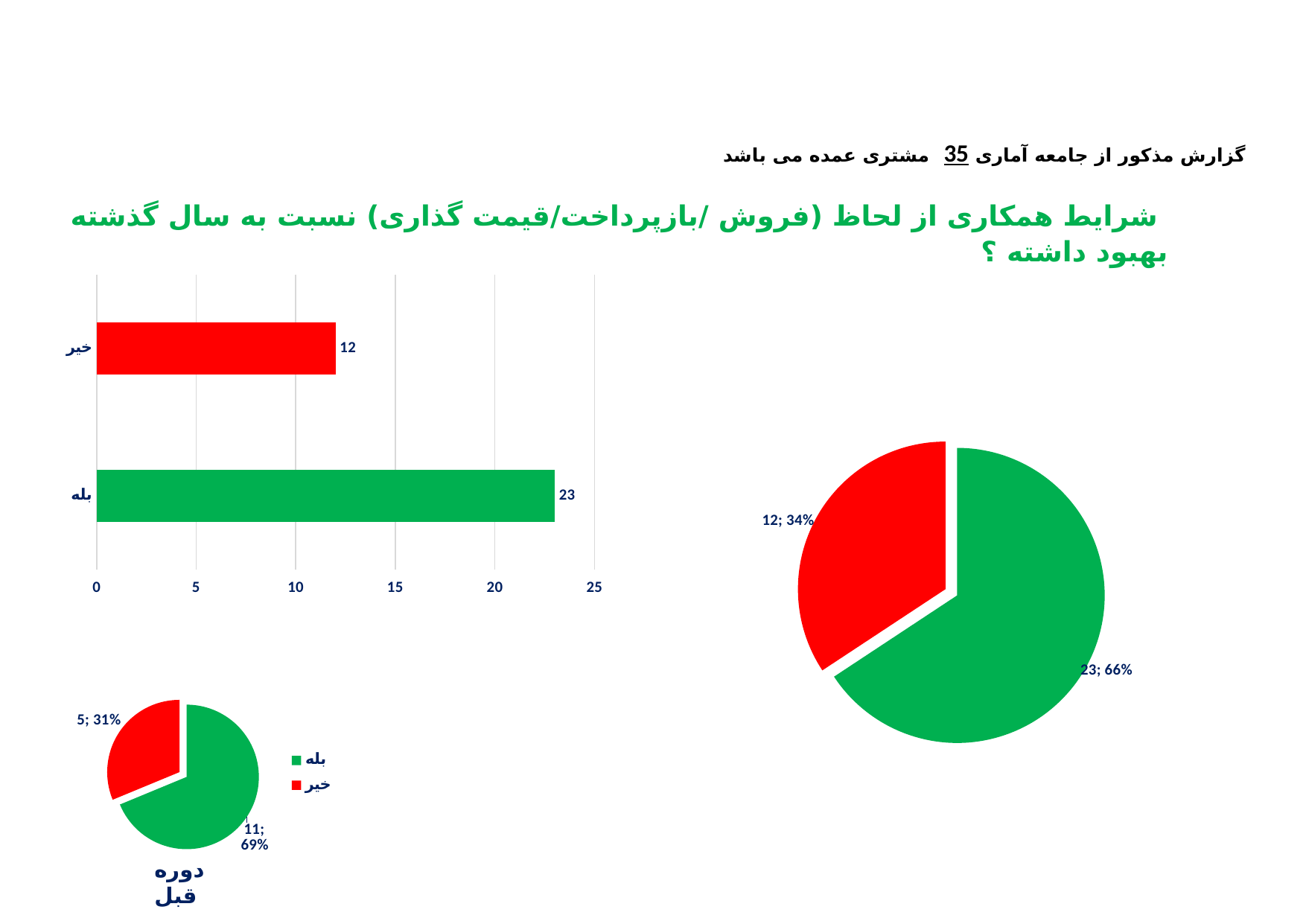

گزارش مذکور از جامعه آماری 35  مشتری عمده می باشد

 شرایط همکاری از لحاظ (فروش /بازپرداخت/قیمت گذاری) نسبت به سال گذشته بهبود داشته ؟

### Chart

| Category | Total |
|---|---|
| بله | 23.0 |
| خیر | 12.0 |

### Chart

| Category | Total |
|---|---|
| بله | 23.0 |
| خیر | 12.0 |

### Chart

| Category | Total |
|---|---|
| بله | 11.0 |
| خیر | 5.0 |
دوره قبل